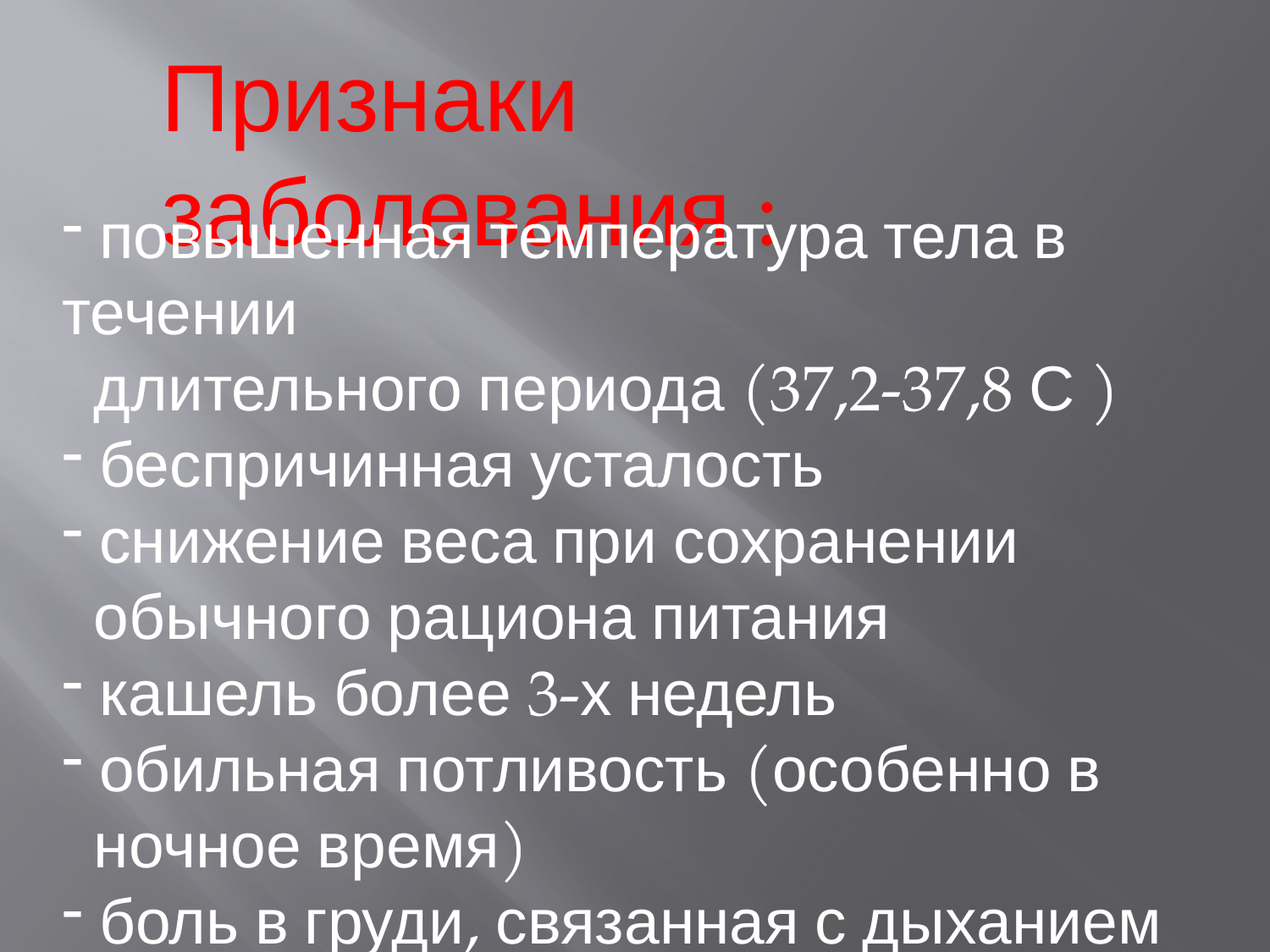

Признаки заболевания :
 повышенная температура тела в течении
  длительного периода (37,2-37,8 С )
 беспричинная усталость
 снижение веса при сохранении
  обычного рациона питания
 кашель более 3-х недель
 обильная потливость (особенно в
  ночное время)
 боль в груди, связанная с дыханием